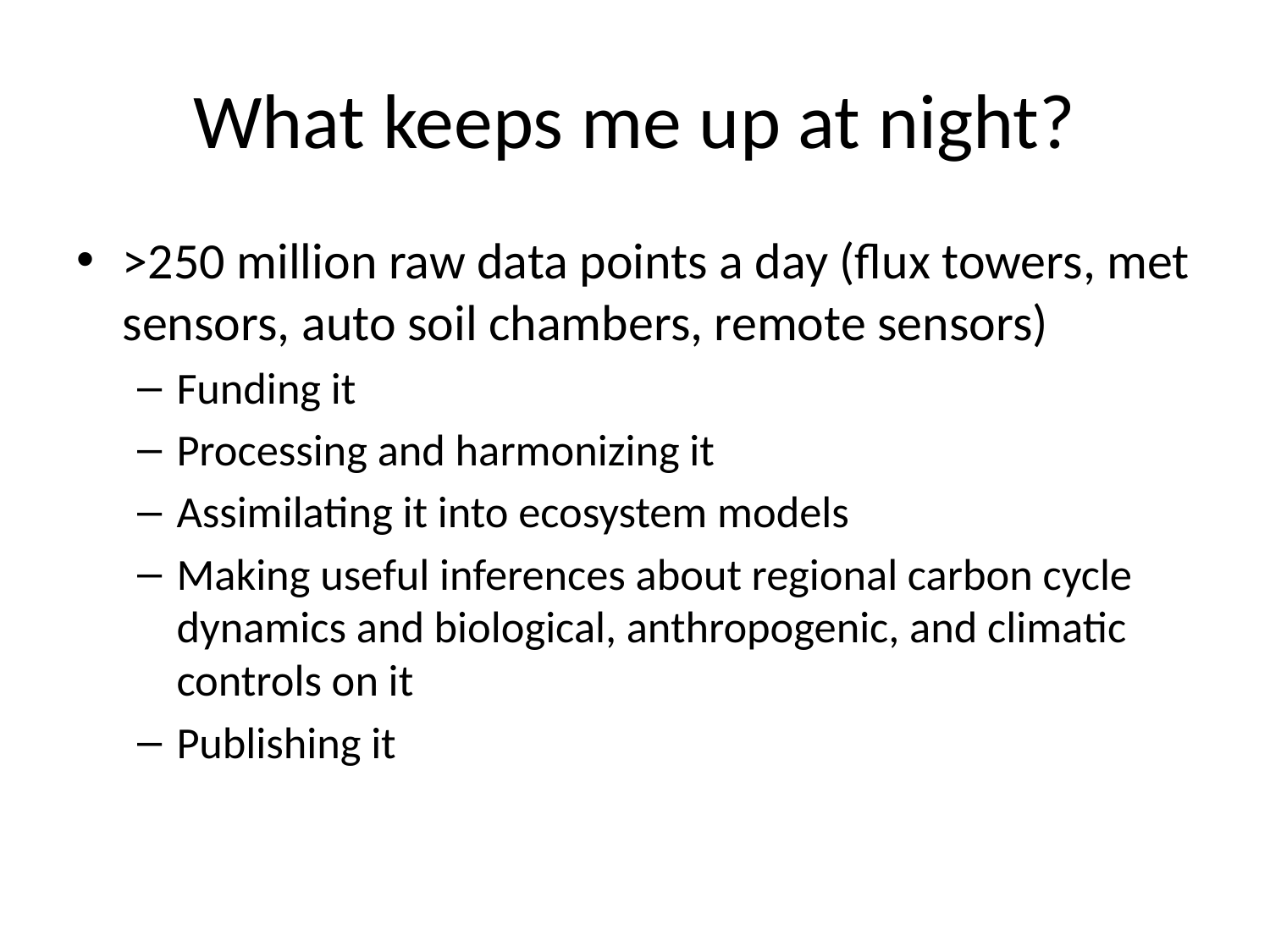

# What keeps me up at night?
>250 million raw data points a day (flux towers, met sensors, auto soil chambers, remote sensors)
Funding it
Processing and harmonizing it
Assimilating it into ecosystem models
Making useful inferences about regional carbon cycle dynamics and biological, anthropogenic, and climatic controls on it
Publishing it